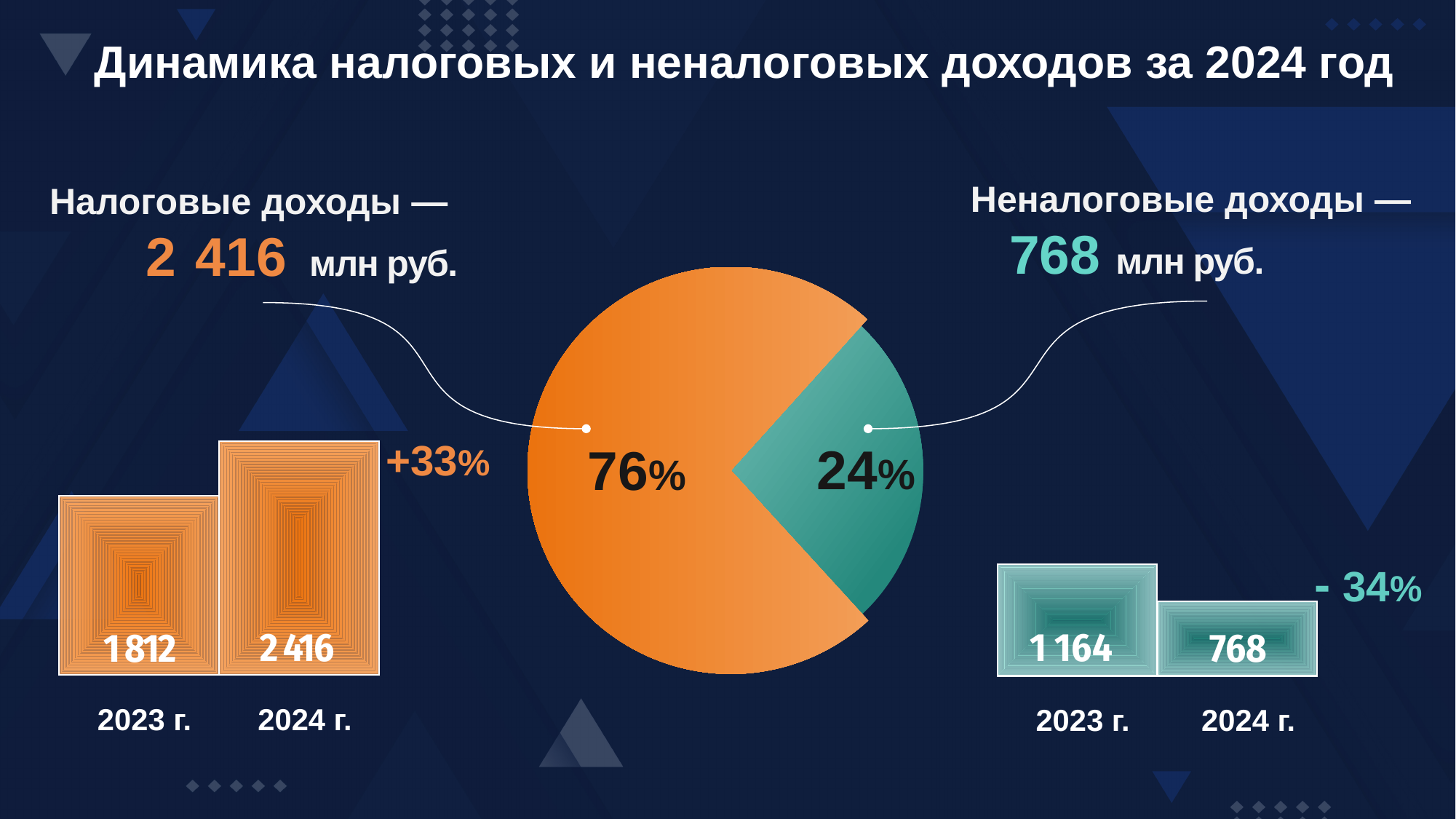

Динамика налоговых и неналоговых доходов за 2024 год
 Неналоговые доходы —
    768 млн руб.
Налоговые доходы —
   2  416   млн руб.

+33%

24%

76%

- 34%

1 164
2 416
768
1 812
2023 г.
2024 г.
2023 г.
2024 г.